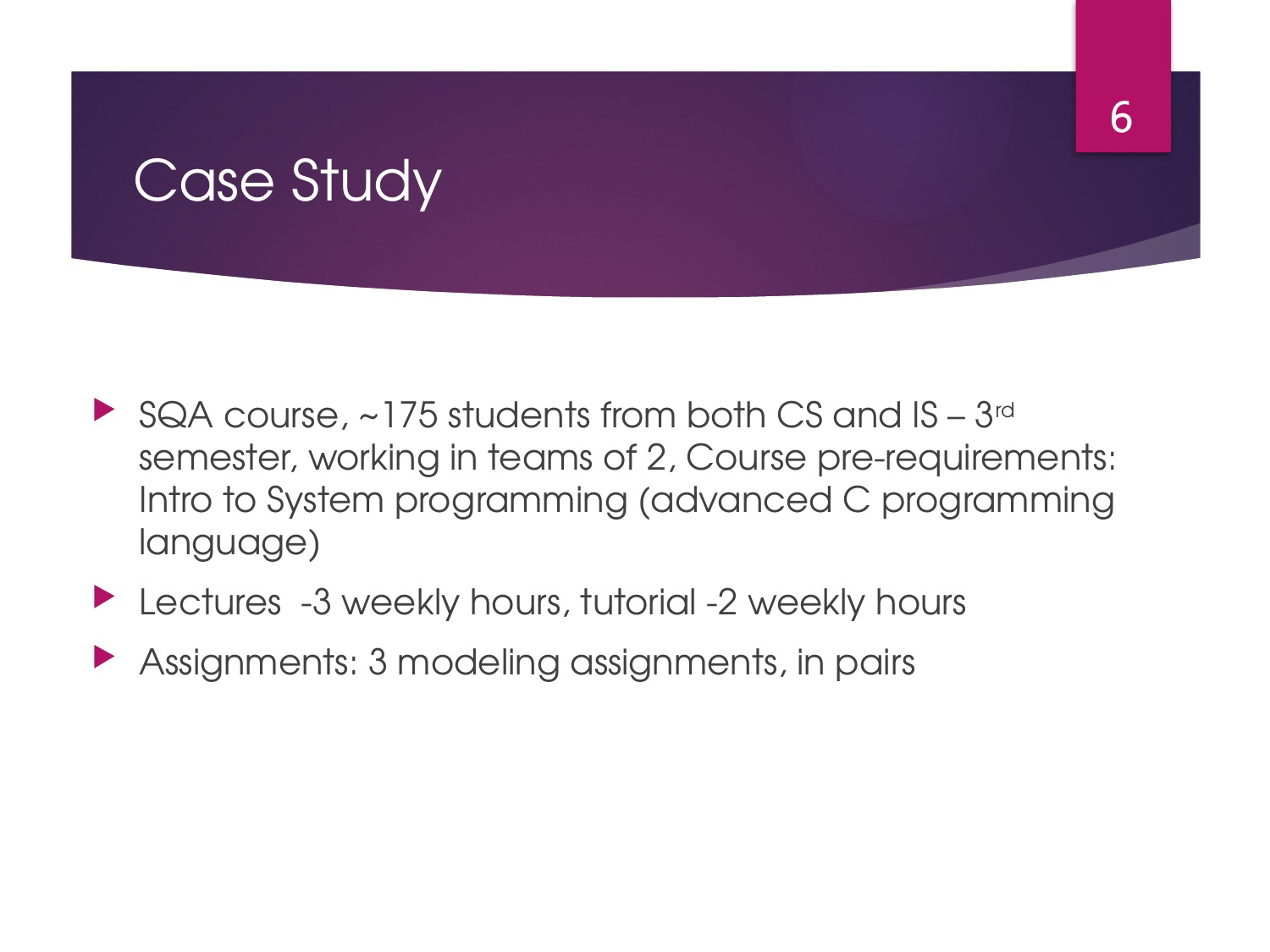

6
# Case Study

SQA course, ~175 students from both CS and IS – 3rd semester, working in teams of 2, Course pre-requirements: Intro to System programming (advanced C programming language)
Lectures  -3 weekly hours, tutorial -2 weekly hours
Assignments: 3 modeling assignments, in pairs